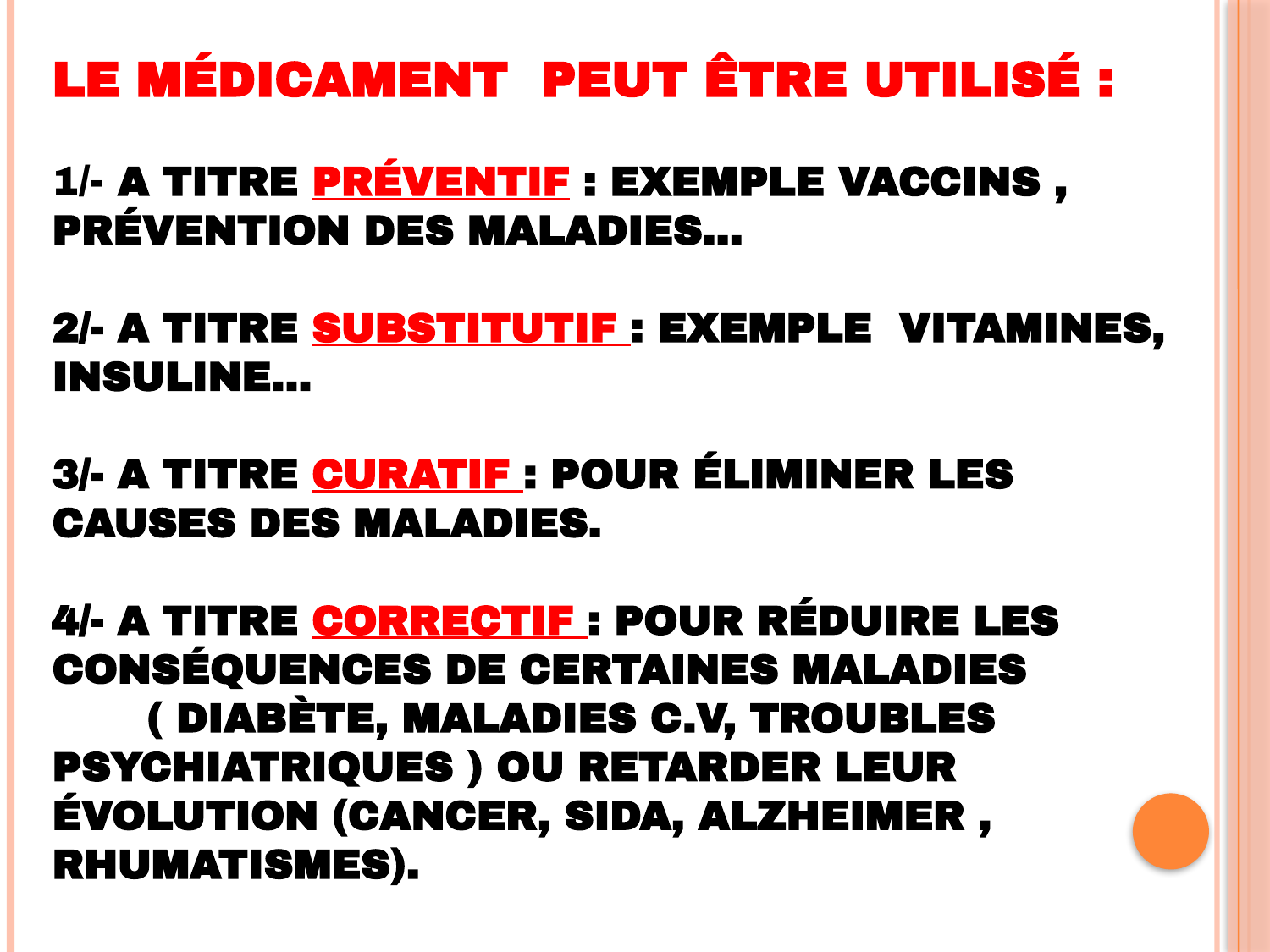

# Le médicament  peut être utilisé : 1/- A titre préventif : exemple vaccins , prévention des maladies… 2/- A titre substitutif : exemple  vitamines, insuline… 3/- A titre curatif : pour éliminer les causes des maladies. 4/- A titre correctif : pour réduire les conséquences de certaines maladies                   ( diabète, maladies C.V, troubles psychiatriques ) ou retarder leur évolution (cancer, sida, Alzheimer , rhumatismes).